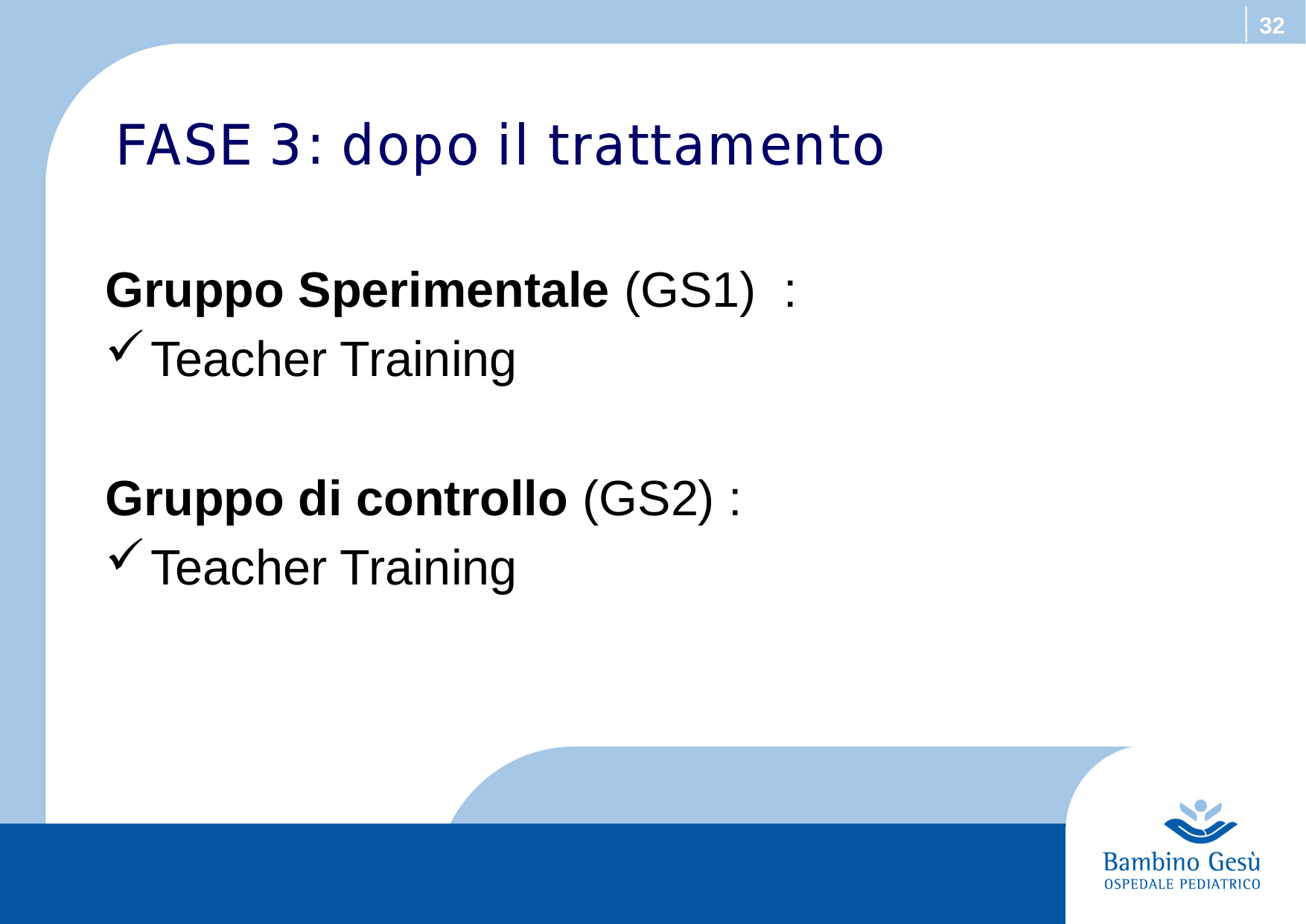

FASE 3: dopo il trattamento
Gruppo Sperimentale (GS1)  :
Teacher Training

Gruppo di controllo (GS2) :
Teacher Training